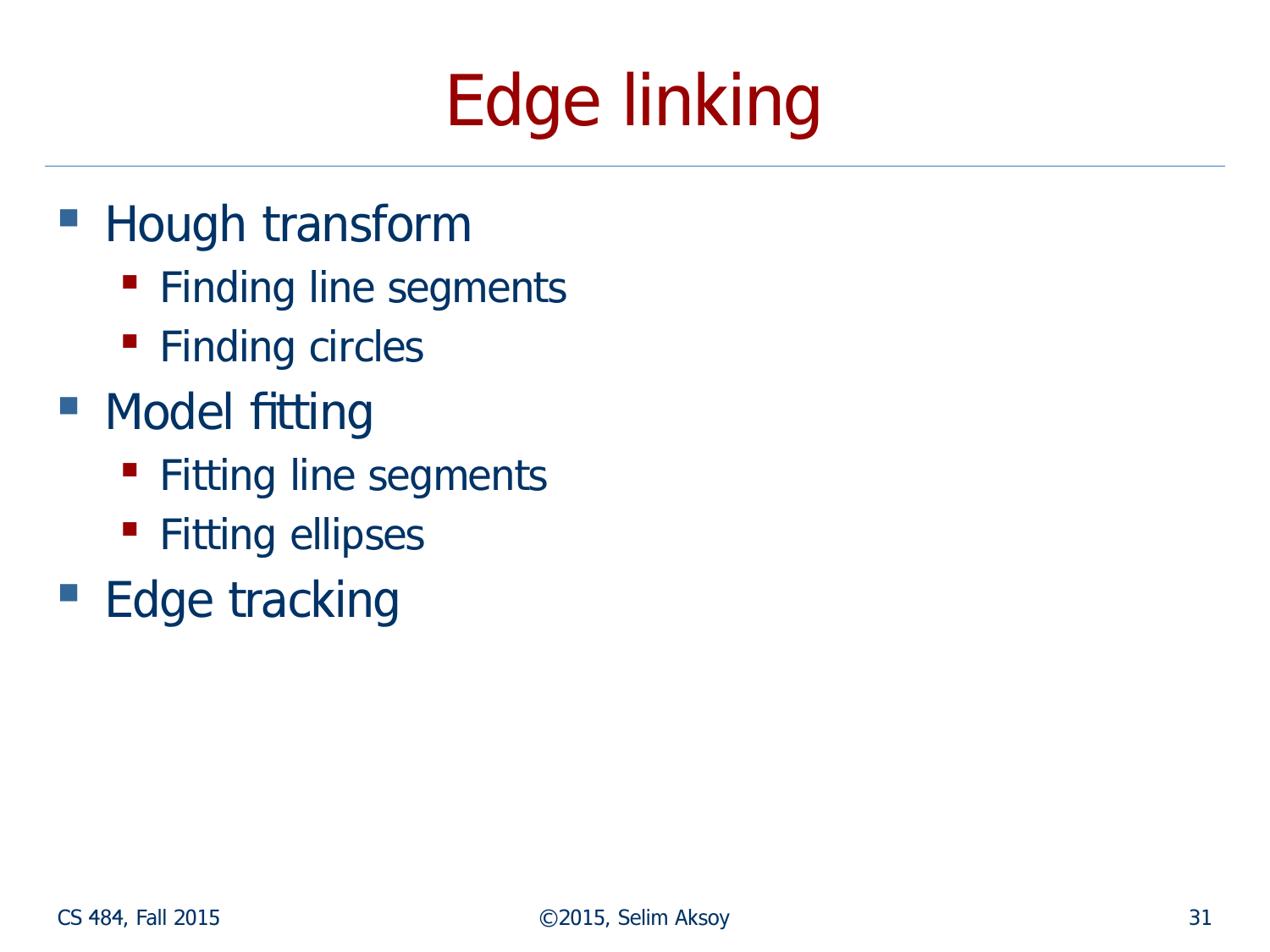

# Edge linking
Hough transform
Finding line segments
Finding circles
Model fitting
Fitting line segments
Fitting ellipses
Edge tracking
CS 484, Fall 2015
©2015, Selim Aksoy
31